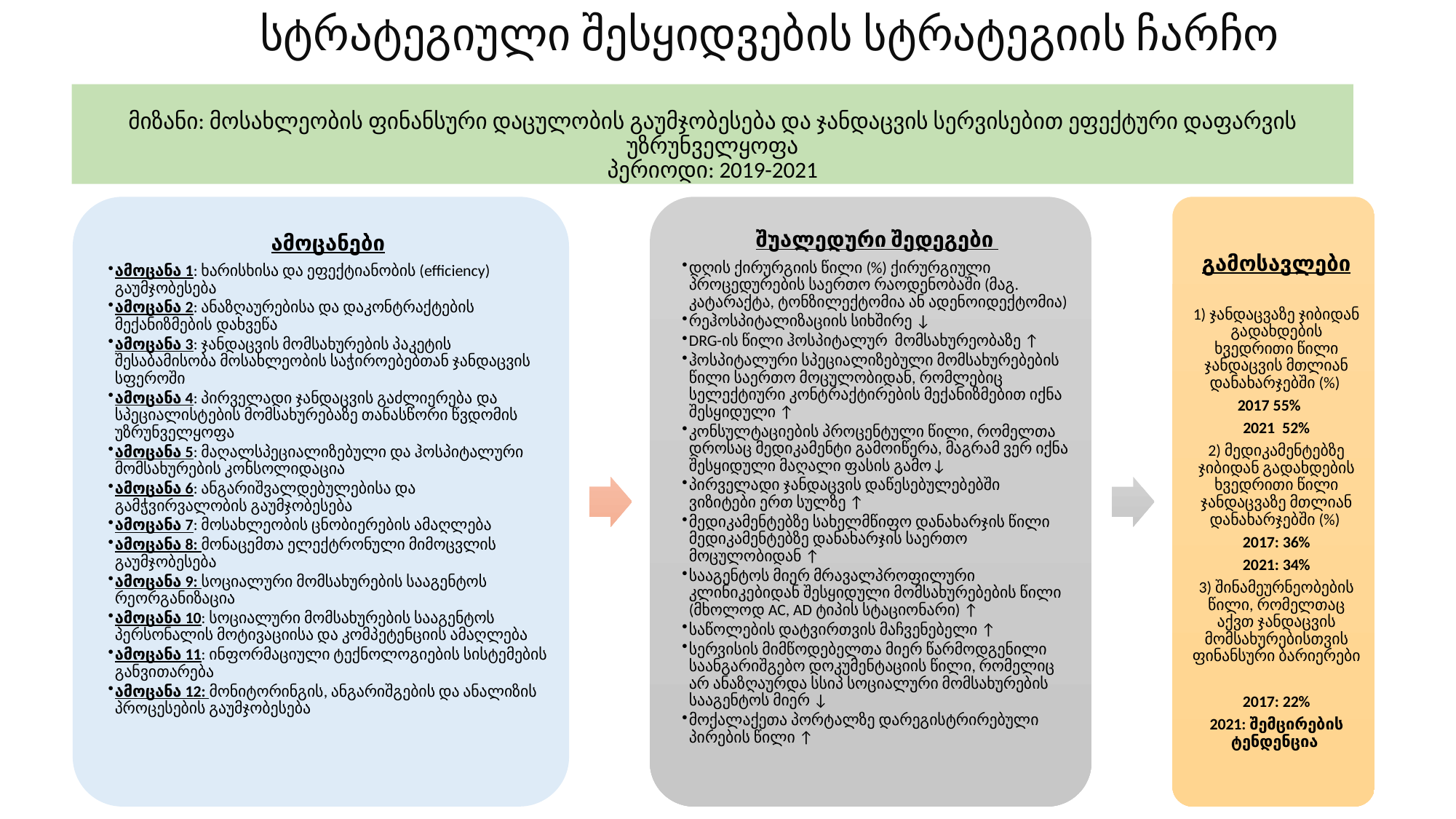

# სტრატეგიული შესყიდვების სტრატეგიის ჩარჩო
მიზანი: მოსახლეობის ფინანსური დაცულობის გაუმჯობესება და ჯანდაცვის სერვისებით ეფექტური დაფარვის უზრუნველყოფა
პერიოდი: 2019-2021
ამოცანები
ამოცანა 1: ხარისხისა და ეფექტიანობის (efficiency) გაუმჯობესება
ამოცანა 2: ანაზღაურებისა და დაკონტრაქტების მექანიზმების დახვეწა
ამოცანა 3: ჯანდაცვის მომსახურების პაკეტის შესაბამისობა მოსახლეობის საჭიროებებთან ჯანდაცვის სფეროში
ამოცანა 4: პირველადი ჯანდაცვის გაძლიერება და სპეციალისტების მომსახურებაზე თანასწორი წვდომის უზრუნველყოფა
ამოცანა 5: მაღალსპეციალიზებული და ჰოსპიტალური მომსახურების კონსოლიდაცია
ამოცანა 6: ანგარიშვალდებულებისა და გამჭვირვალობის გაუმჯობესება
ამოცანა 7: მოსახლეობის ცნობიერების ამაღლება
ამოცანა 8: მონაცემთა ელექტრონული მიმოცვლის გაუმჯობესება
ამოცანა 9: სოციალური მომსახურების სააგენტოს რეორგანიზაცია
ამოცანა 10: სოციალური მომსახურების სააგენტოს პერსონალის მოტივაციისა და კომპეტენციის ამაღლება
ამოცანა 11: ინფორმაციული ტექნოლოგიების სისტემების განვითარება
ამოცანა 12: მონიტორინგის, ანგარიშგების და ანალიზის პროცესების გაუმჯობესება

შუალედური შედეგები
დღის ქირურგიის წილი (%) ქირურგიული პროცედურების საერთო რაოდენობაში (მაგ. კატარაქტა, ტონზილექტომია ან ადენოიდექტომია)
რეჰოსპიტალიზაციის სიხშირე ↓
DRG-ის წილი ჰოსპიტალურ  მომსახურეობაზე ↑
ჰოსპიტალური სპეციალიზებული მომსახურებების წილი საერთო მოცულობიდან, რომლებიც სელექტიური კონტრაქტირების მექანიზმებით იქნა შესყიდული ↑
კონსულტაციების პროცენტული წილი, რომელთა დროსაც მედიკამენტი გამოიწერა, მაგრამ ვერ იქნა შესყიდული მაღალი ფასის გამო↓
პირველადი ჯანდაცვის დაწესებულებებში  ვიზიტები ერთ სულზე ↑
მედიკამენტებზე სახელმწიფო დანახარჯის წილი მედიკამენტებზე დანახარჯის საერთო მოცულობიდან ↑
სააგენტოს მიერ მრავალპროფილური კლინიკებიდან შესყიდული მომსახურებების წილი (მხოლოდ AC, AD ტიპის სტაციონარი) ↑
საწოლების დატვირთვის მაჩვენებელი ↑
სერვისის მიმწოდებელთა მიერ წარმოდგენილი საანგარიშგებო დოკუმენტაციის წილი, რომელიც არ ანაზღაურდა სსიპ სოციალური მომსახურების სააგენტოს მიერ ↓
მოქალაქეთა პორტალზე დარეგისტრირებული პირების წილი ↑

გამოსავლები

1) ჯანდაცვაზე ჯიბიდან გადახდების ხვედრითი წილი ჯანდაცვის მთლიან დანახარჯებში (%)
2017 55%
2021  52%
2) მედიკამენტებზე ჯიბიდან გადახდების ხვედრითი წილი ჯანდაცვაზე მთლიან დანახარჯებში (%)
2017: 36%
2021: 34%
3) შინამეურნეობების წილი, რომელთაც აქვთ ჯანდაცვის მომსახურებისთვის ფინანსური ბარიერები

2017: 22%
2021: შემცირების ტენდენცია